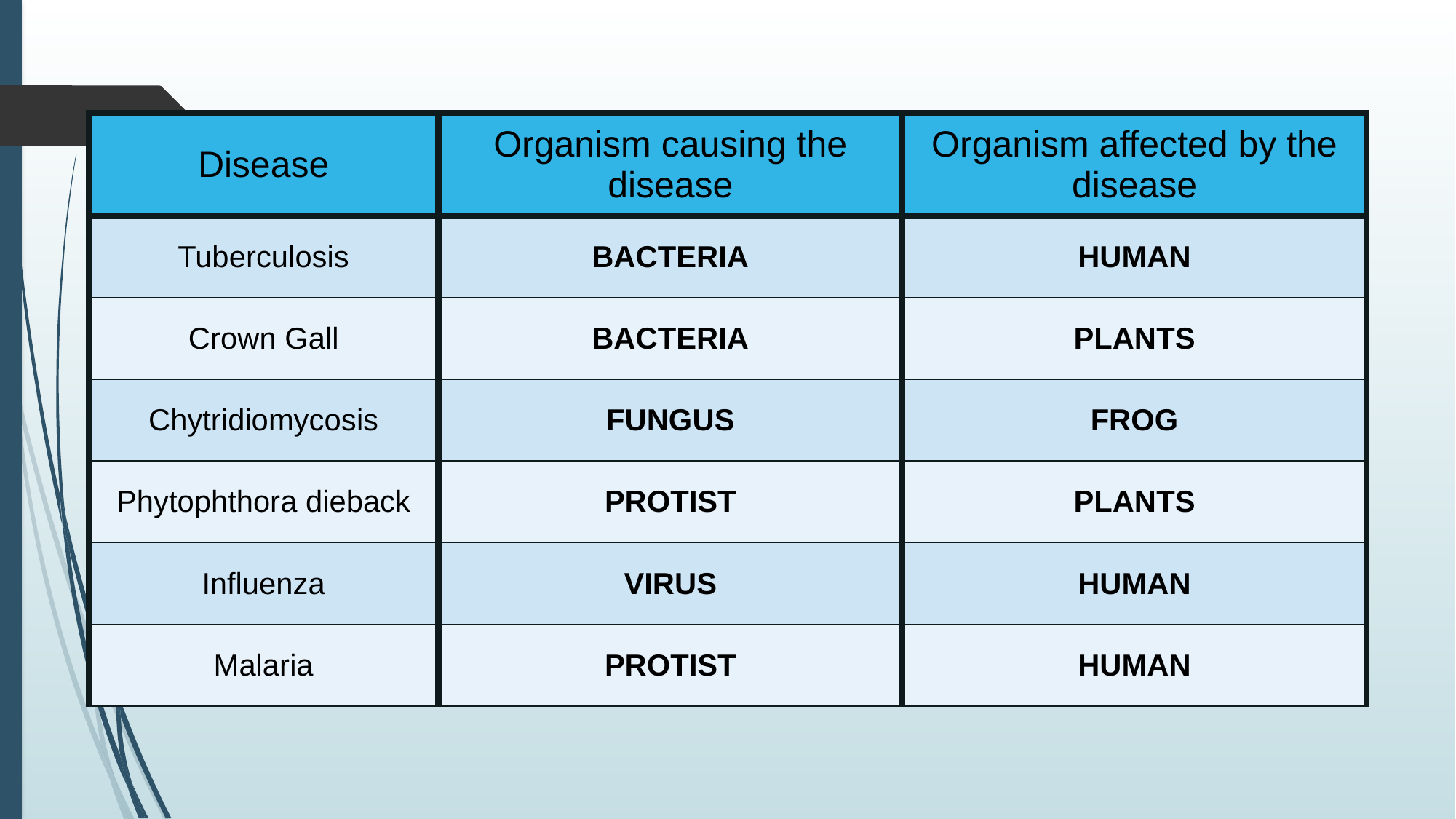

| Disease | Organism causing the disease | Organism affected by the disease |
| --- | --- | --- |
| Tuberculosis | BACTERIA | HUMAN |
| Crown Gall | BACTERIA | PLANTS |
| Chytridiomycosis | FUNGUS | FROG |
| Phytophthora dieback | PROTIST | PLANTS |
| Influenza | VIRUS | HUMAN |
| Malaria | PROTIST | HUMAN |